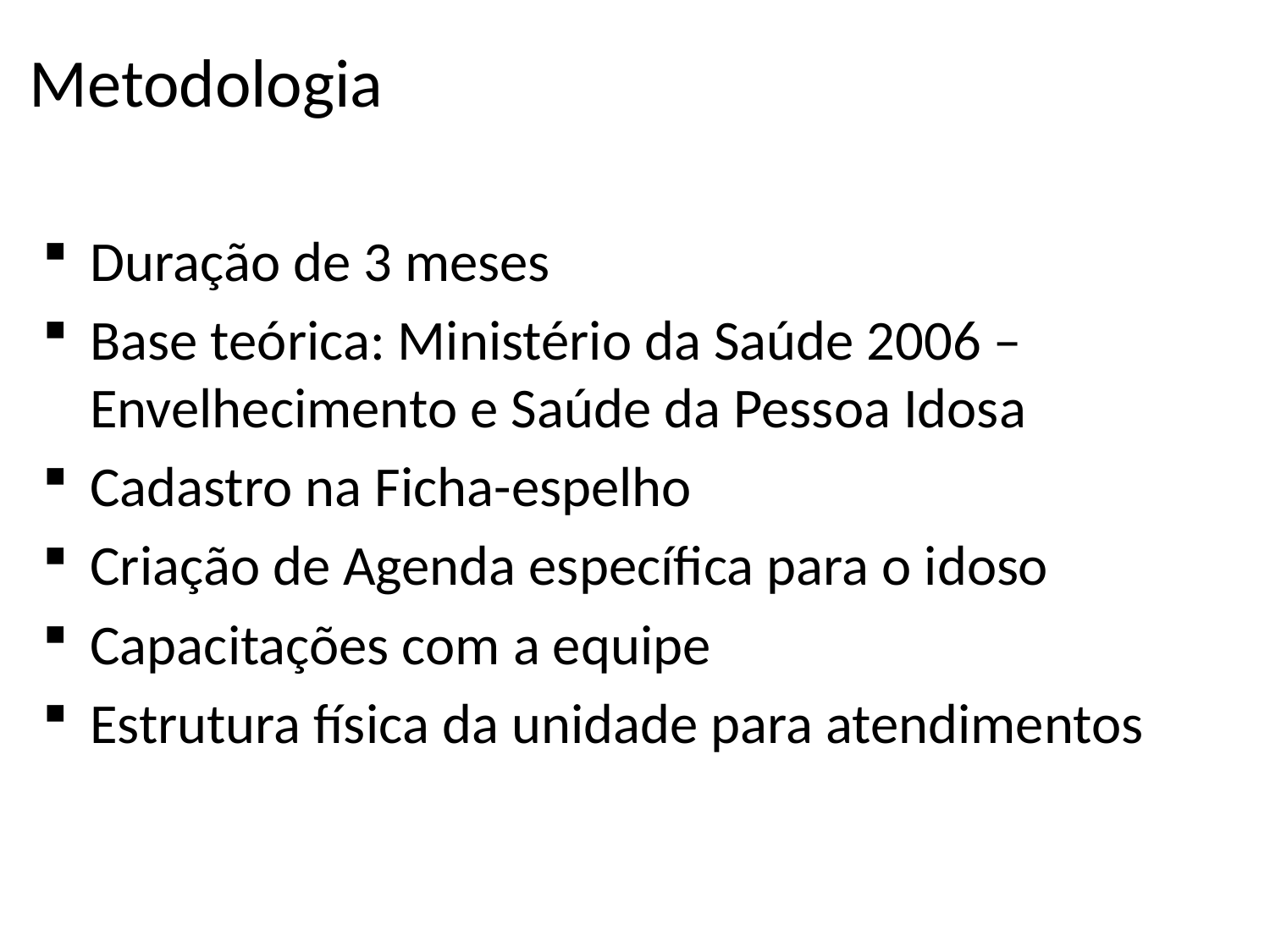

# Metodologia
Duração de 3 meses
Base teórica: Ministério da Saúde 2006 – Envelhecimento e Saúde da Pessoa Idosa
Cadastro na Ficha-espelho
Criação de Agenda específica para o idoso
Capacitações com a equipe
Estrutura física da unidade para atendimentos